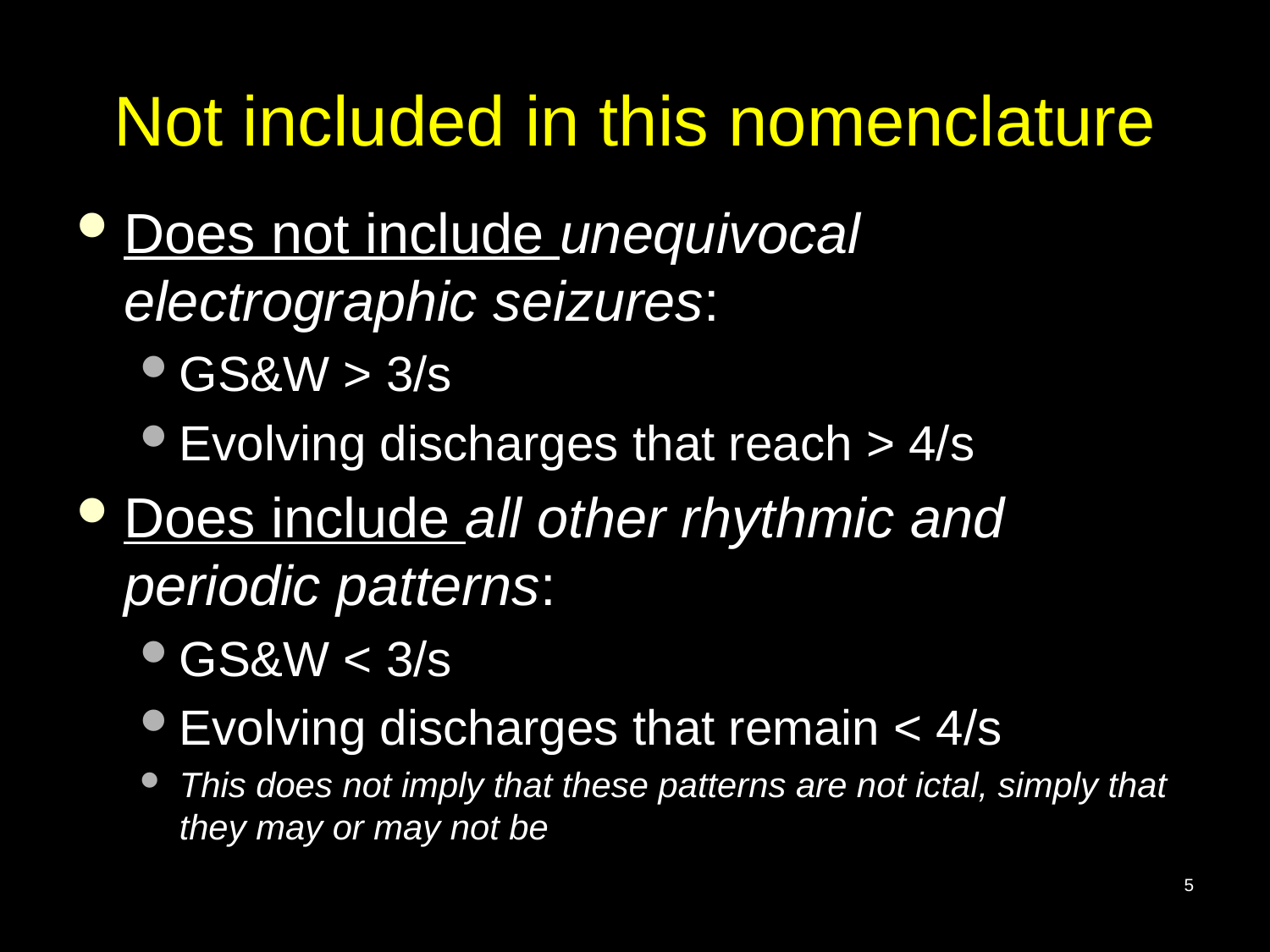

# Not included in this nomenclature
Does not include unequivocal electrographic seizures:
GS&W > 3/s
Evolving discharges that reach > 4/s
Does include all other rhythmic and periodic patterns:
GS&W < 3/s
Evolving discharges that remain < 4/s
This does not imply that these patterns are not ictal, simply that they may or may not be
5